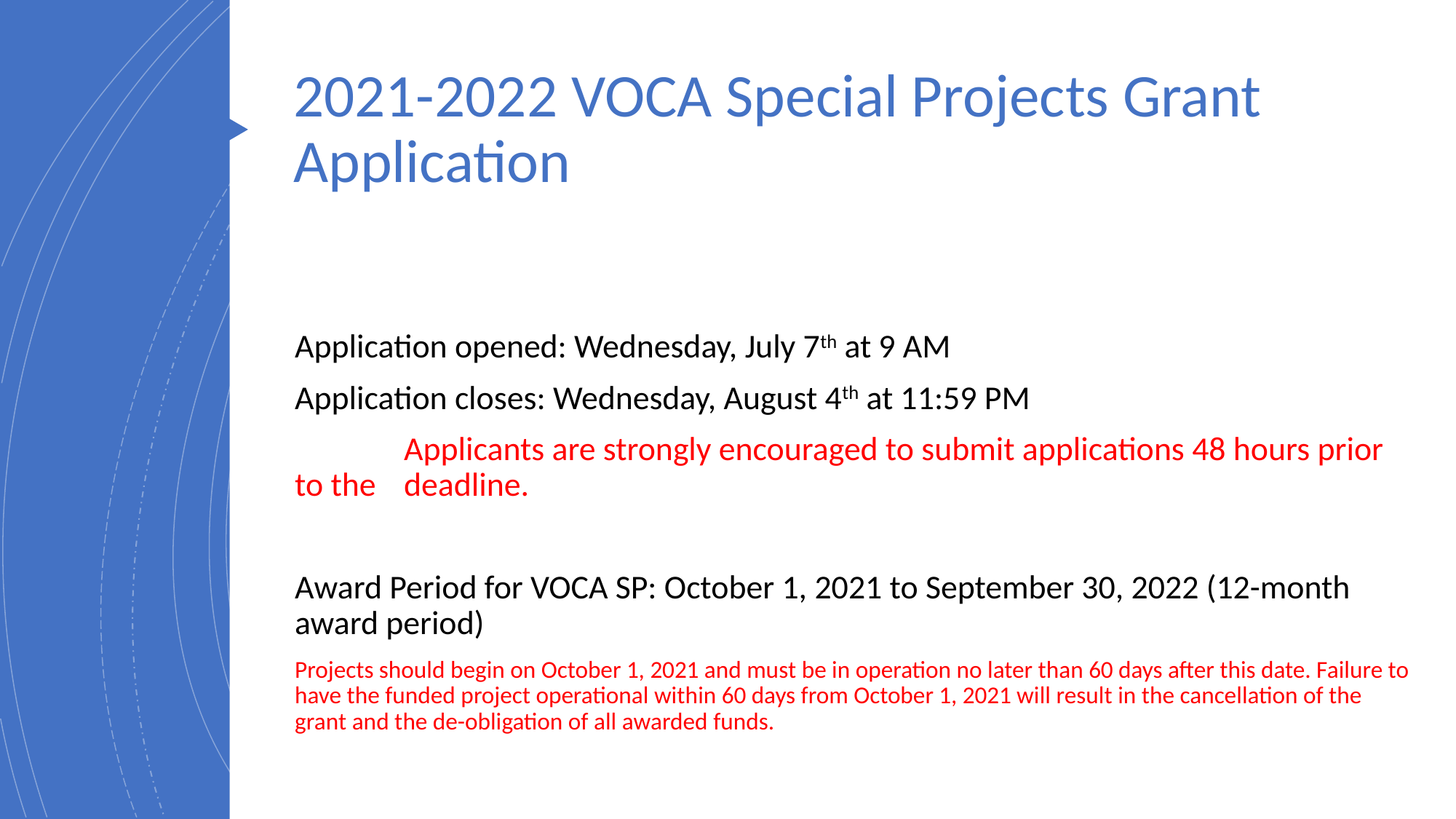

# 2021-2022 VOCA Special Projects Grant Application

Application opened: Wednesday, July 7th at 9 AM
Application closes: Wednesday, August 4th at 11:59 PM
	Applicants are strongly encouraged to submit applications 48 hours prior to the 	deadline.

Award Period for VOCA SP: October 1, 2021 to September 30, 2022 (12-month award period)
Projects should begin on October 1, 2021 and must be in operation no later than 60 days after this date. Failure to have the funded project operational within 60 days from October 1, 2021 will result in the cancellation of the grant and the de-obligation of all awarded funds.